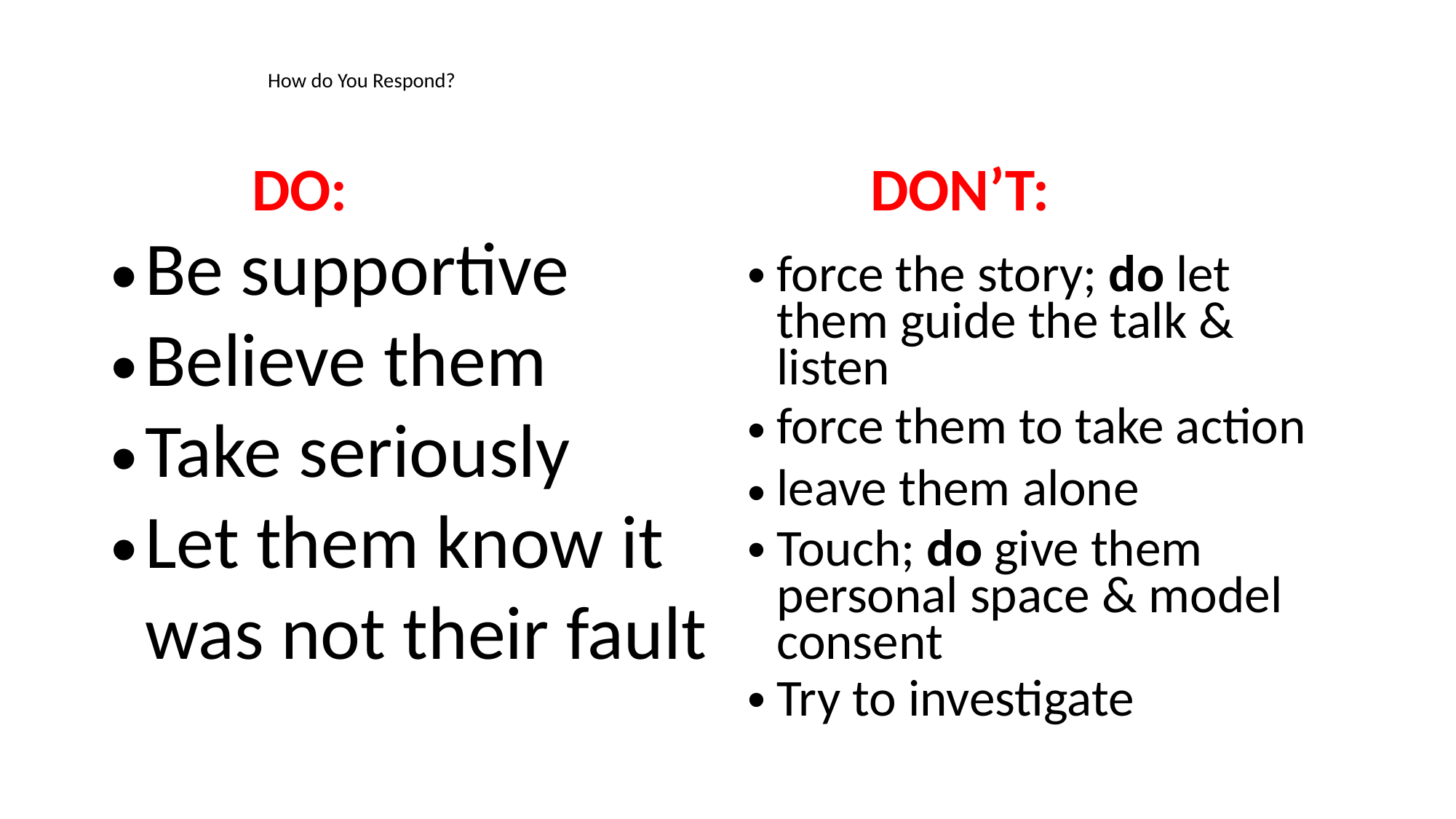

# How do You Respond?
DO:
DON’T:
Be supportive
Believe them
Take seriously
Let them know it was not their fault

force the story; do let them guide the talk & listen
force them to take action
leave them alone
Touch; do give them personal space & model consent
Try to investigate